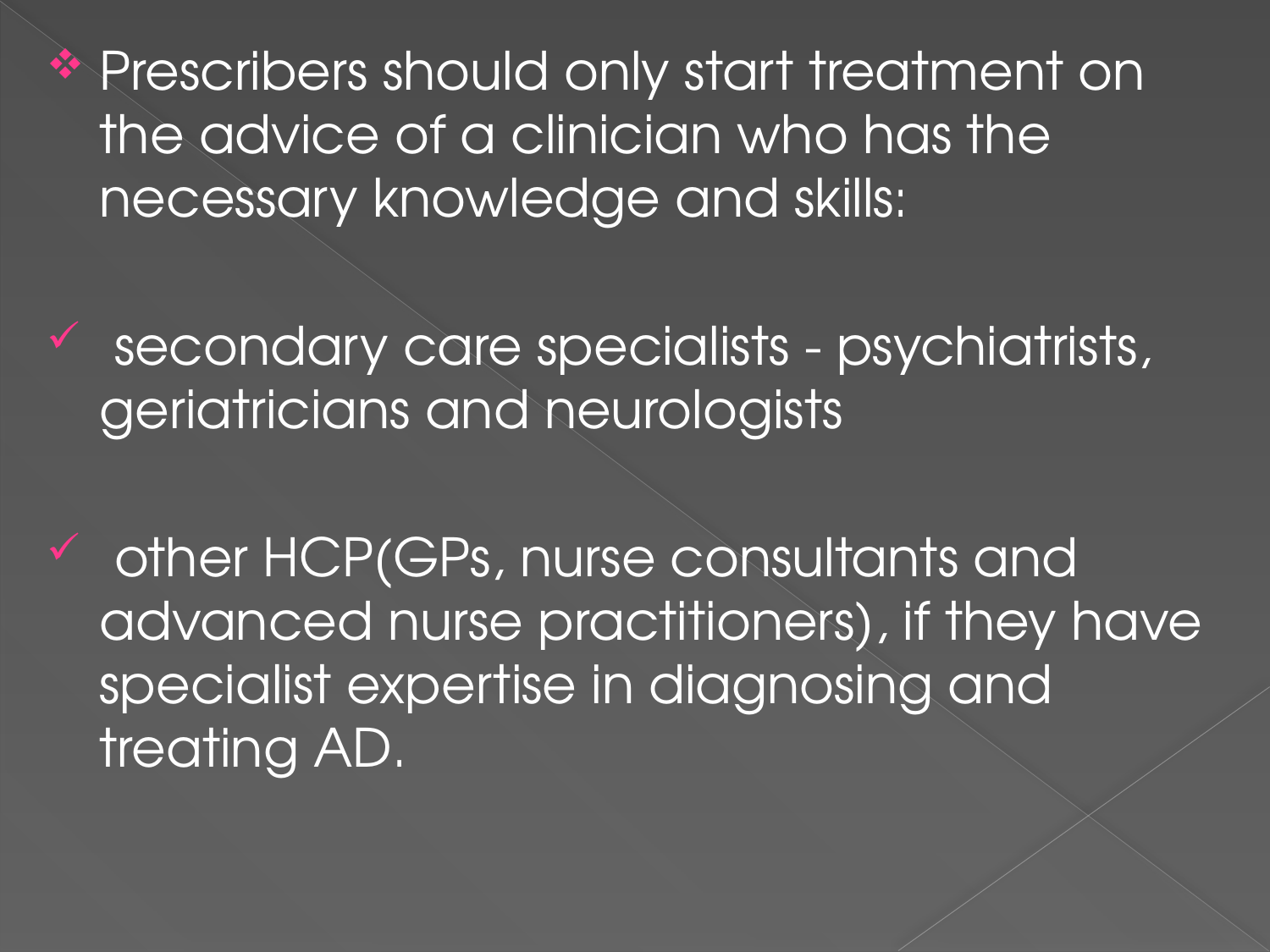

#
Prescribers should only start treatment on the advice of a clinician who has the necessary knowledge and skills:

 secondary care specialists - psychiatrists,  geriatricians and neurologists

 other HCP(GPs, nurse consultants and advanced nurse practitioners), if they have specialist expertise in diagnosing and treating AD.